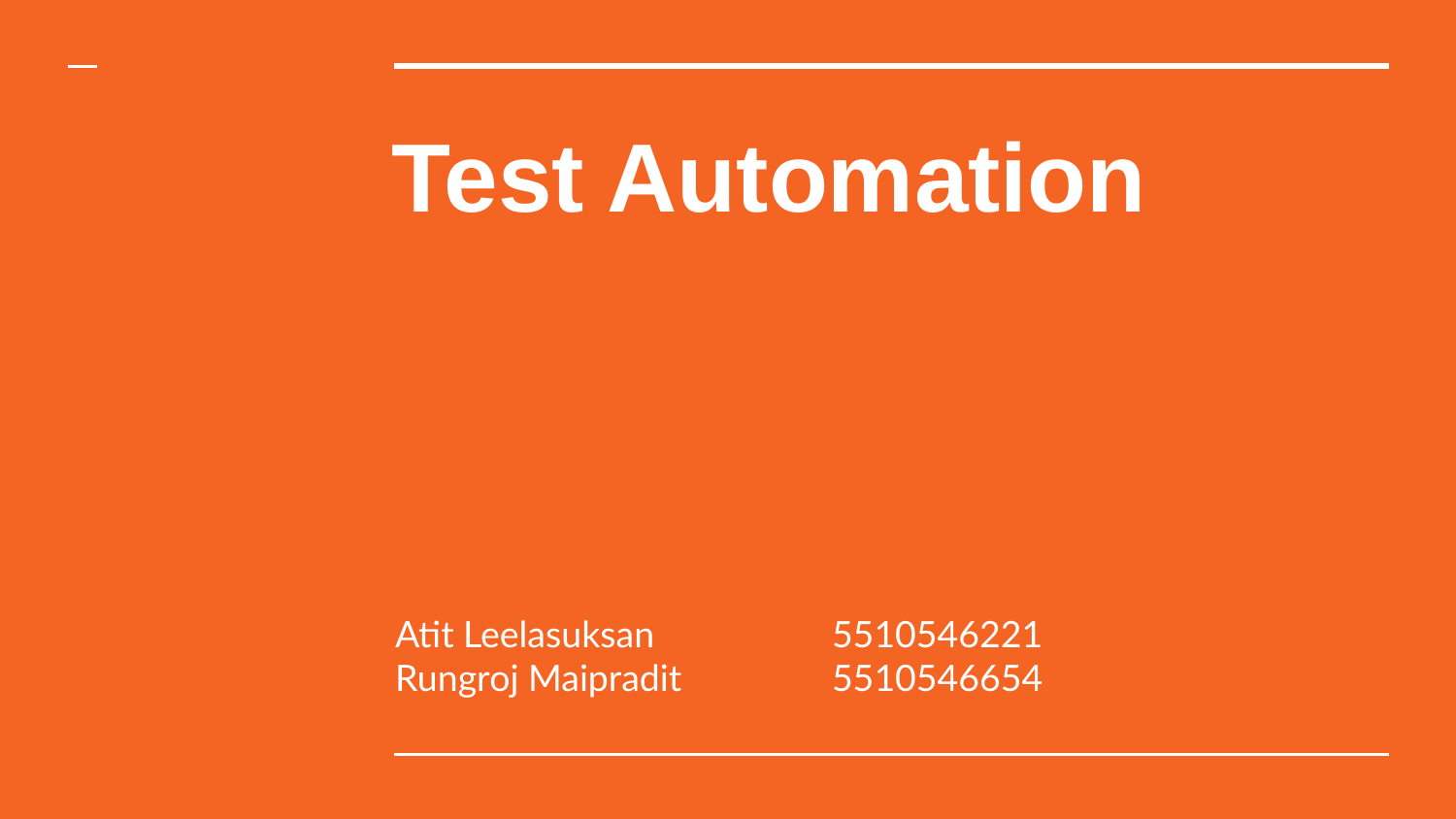

# Test Automation
Atit Leelasuksan		5510546221
Rungroj Maipradit		5510546654